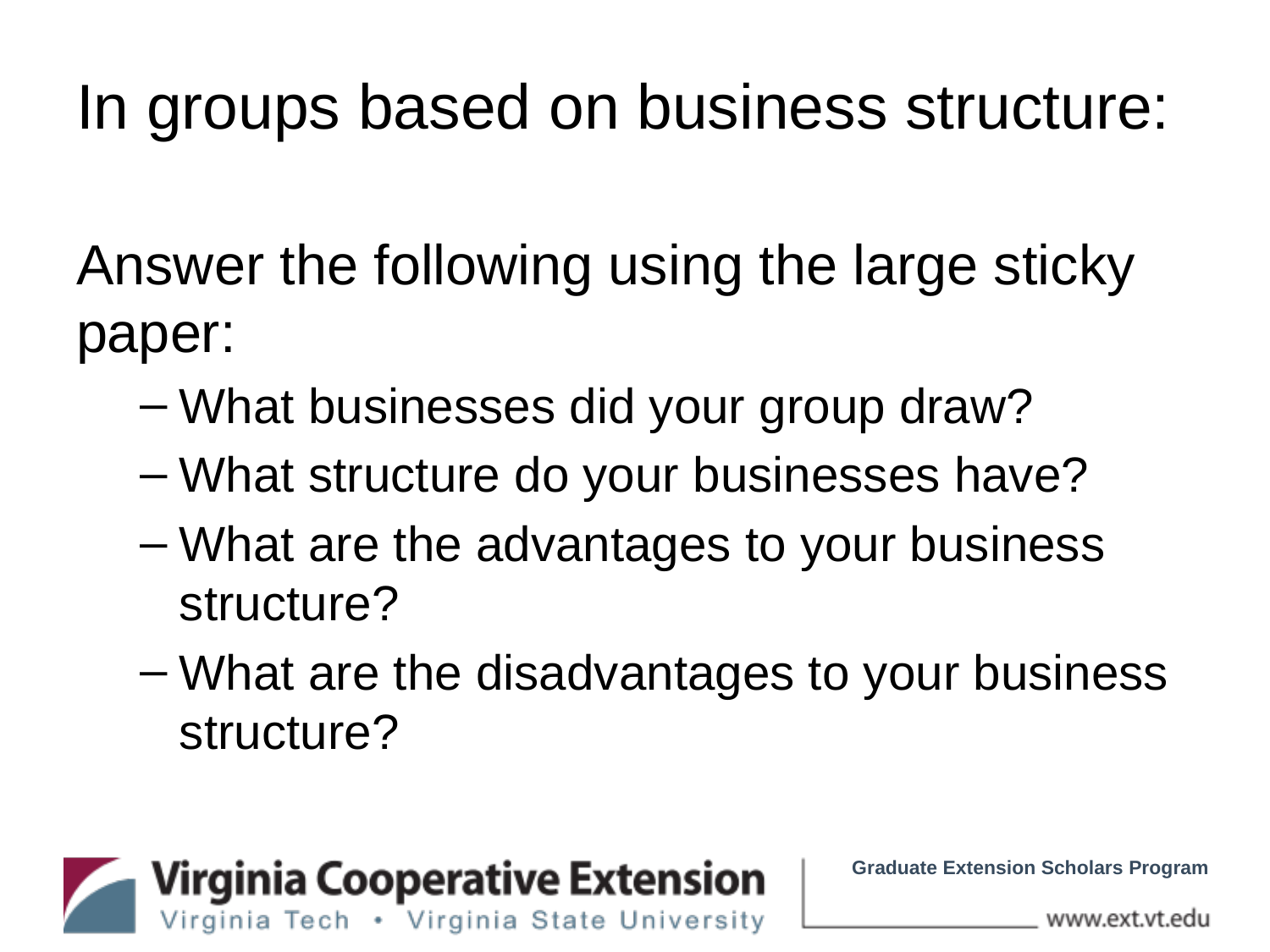

# In groups based on business structure:
Answer the following using the large sticky paper:
What businesses did your group draw?
What structure do your businesses have?
What are the advantages to your business structure?
What are the disadvantages to your business structure?